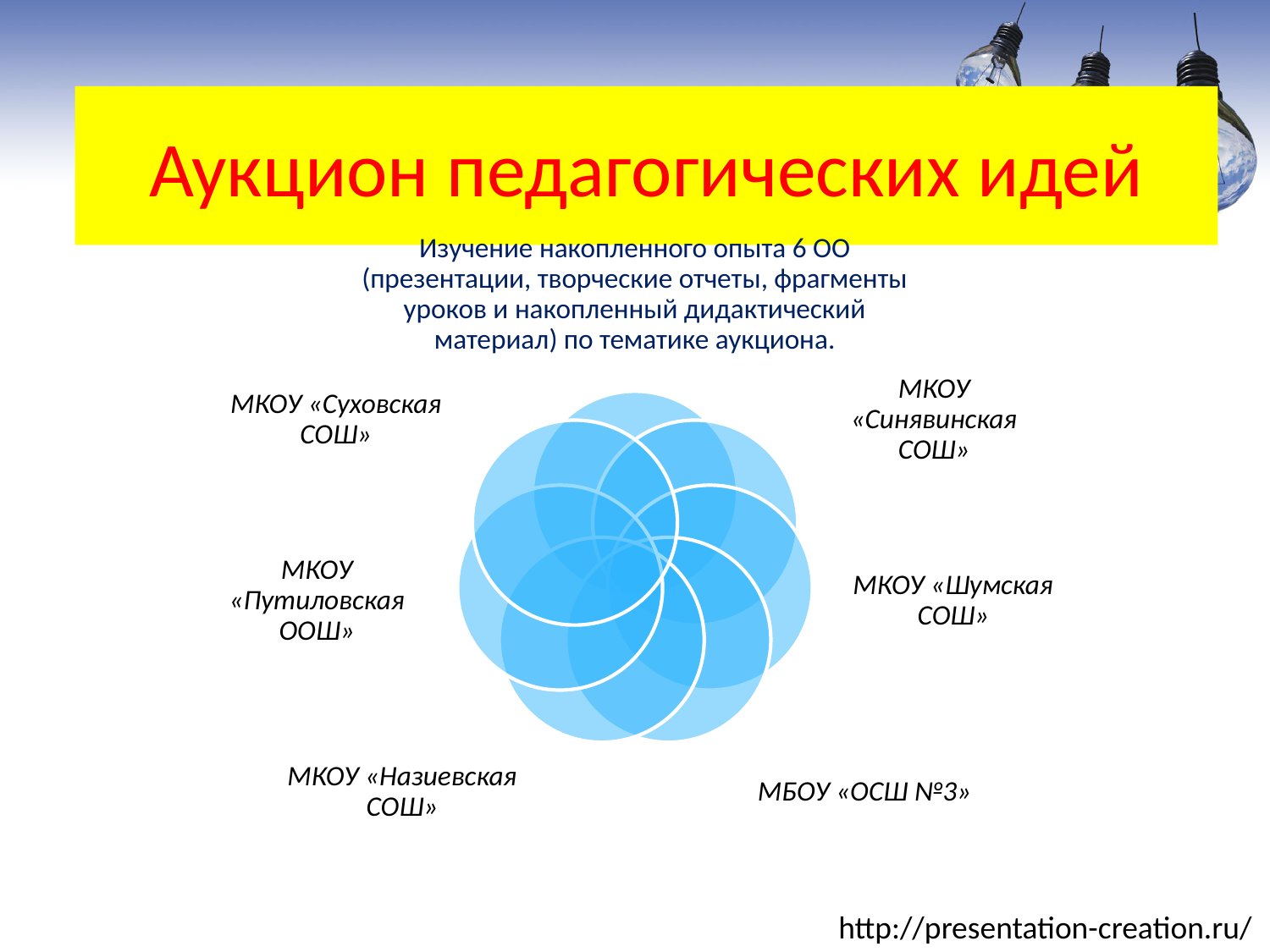

# Аукцион педагогических идей
Изучение накопленного опыта 6 ОО (презентации, творческие отчеты, фрагменты уроков и накопленный дидактический материал) по тематике аукциона.
МКОУ «Синявинская СОШ»
МКОУ «Шумская СОШ»
МБОУ «ОСШ №3»
МКОУ «Назиевская СОШ»
МКОУ «Путиловская ООШ»
МКОУ «Суховская СОШ»